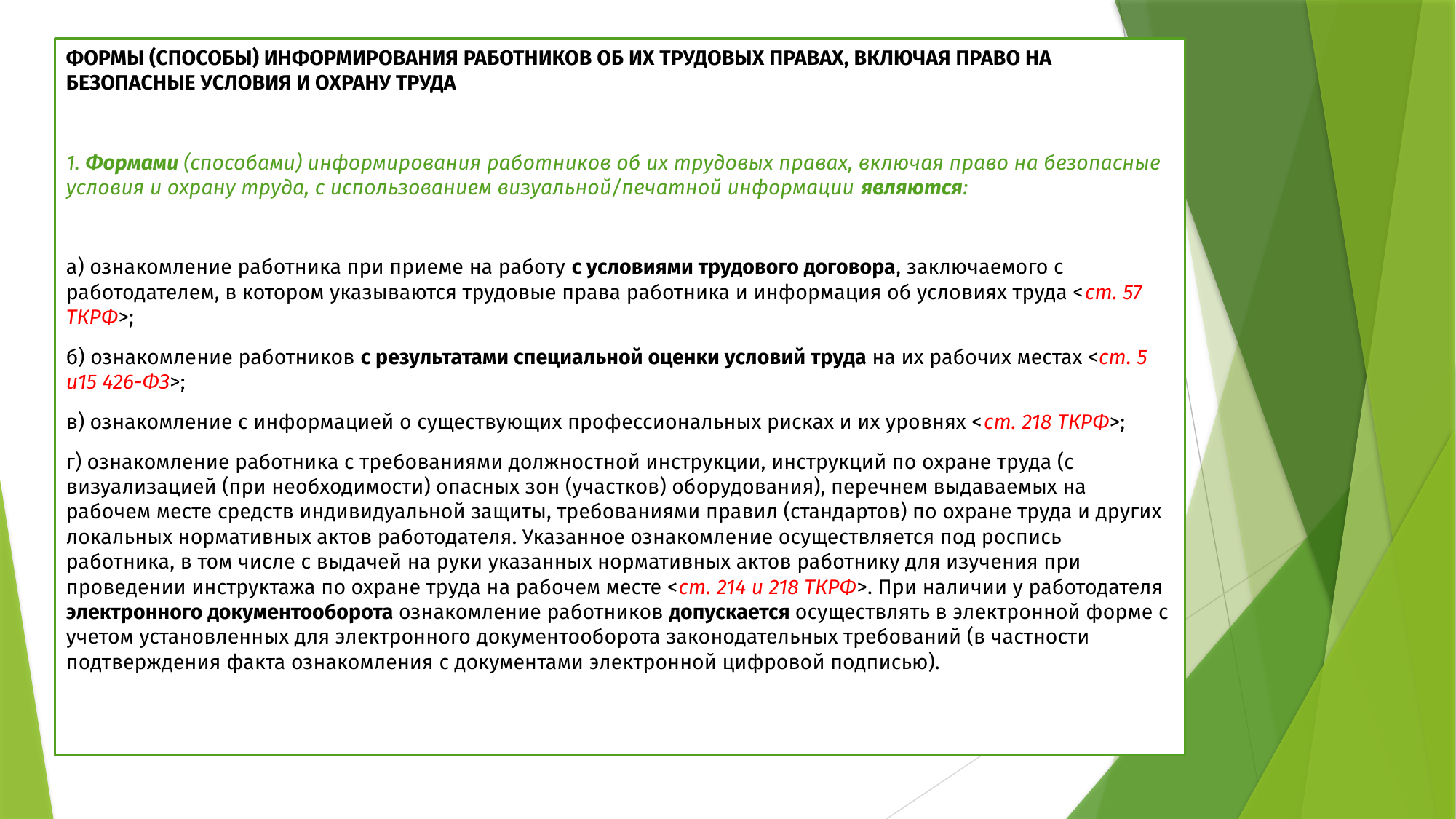

ФОРМЫ (СПОСОБЫ) ИНФОРМИРОВАНИЯ РАБОТНИКОВ ОБ ИХ ТРУДОВЫХ ПРАВАХ, ВКЛЮЧАЯ ПРАВО НА БЕЗОПАСНЫЕ УСЛОВИЯ И ОХРАНУ ТРУДА

1. Формами (способами) информирования работников об их трудовых правах, включая право на безопасные условия и охрану труда, с использованием визуальной/печатной информации являются:

а) ознакомление работника при приеме на работу с условиями трудового договора, заключаемого с работодателем, в котором указываются трудовые права работника и информация об условиях труда <ст. 57 ТКРФ>;
б) ознакомление работников с результатами специальной оценки условий труда на их рабочих местах <ст. 5 и15 426-ФЗ>;
в) ознакомление с информацией о существующих профессиональных рисках и их уровнях <ст. 218 ТКРФ>;
г) ознакомление работника с требованиями должностной инструкции, инструкций по охране труда (с визуализацией (при необходимости) опасных зон (участков) оборудования), перечнем выдаваемых на рабочем месте средств индивидуальной защиты, требованиями правил (стандартов) по охране труда и других локальных нормативных актов работодателя. Указанное ознакомление осуществляется под роспись работника, в том числе с выдачей на руки указанных нормативных актов работнику для изучения при проведении инструктажа по охране труда на рабочем месте <ст. 214 и 218 ТКРФ>. При наличии у работодателя электронного документооборота ознакомление работников допускается осуществлять в электронной форме с учетом установленных для электронного документооборота законодательных требований (в частности подтверждения факта ознакомления с документами электронной цифровой подписью).